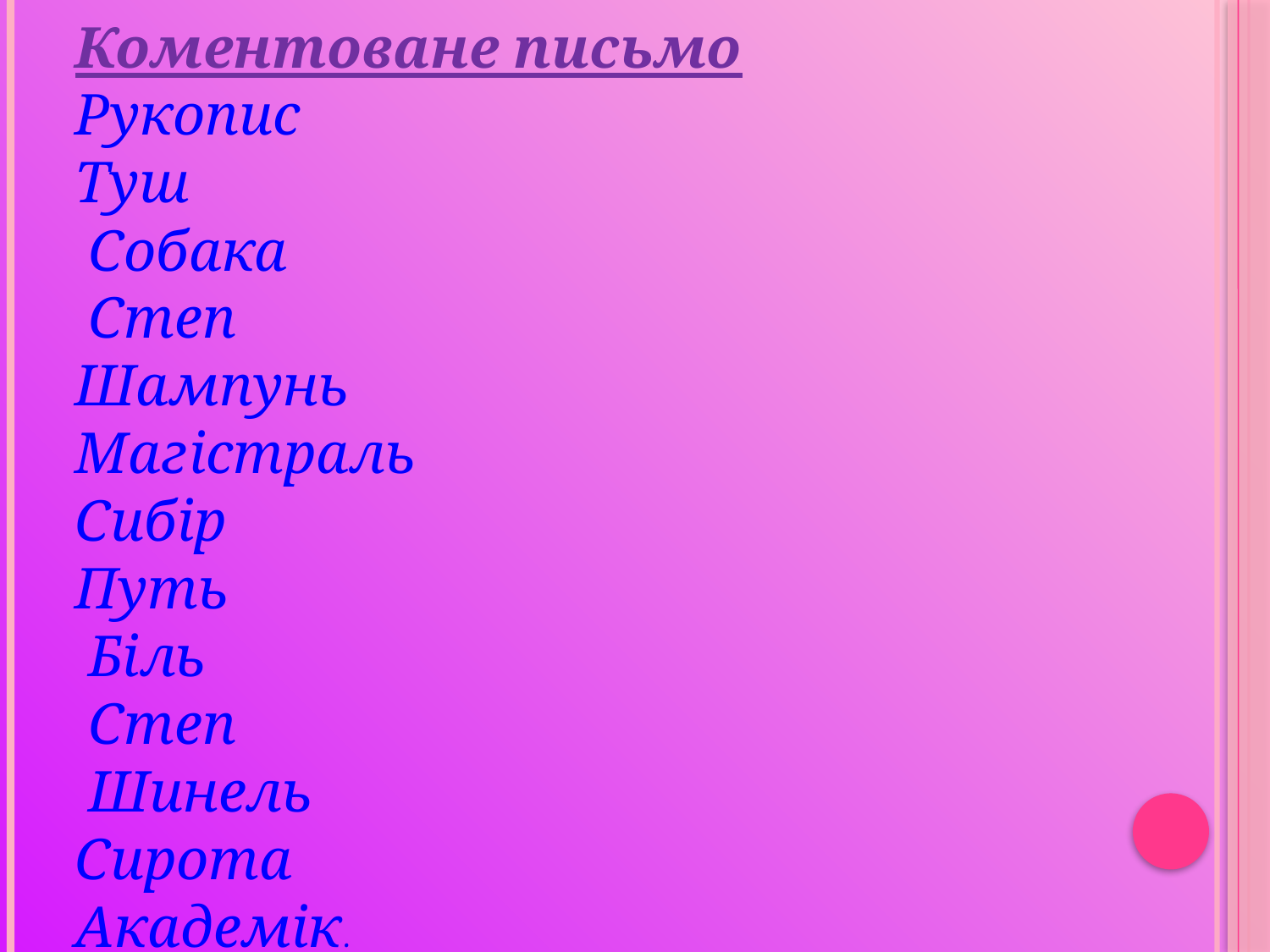

Коментоване письмо
Рукопис
Туш
 Собака
 Степ
Шампунь
Магістраль
Сибір
Путь
 Біль
 Степ
 Шинель
Сирота
Академік.